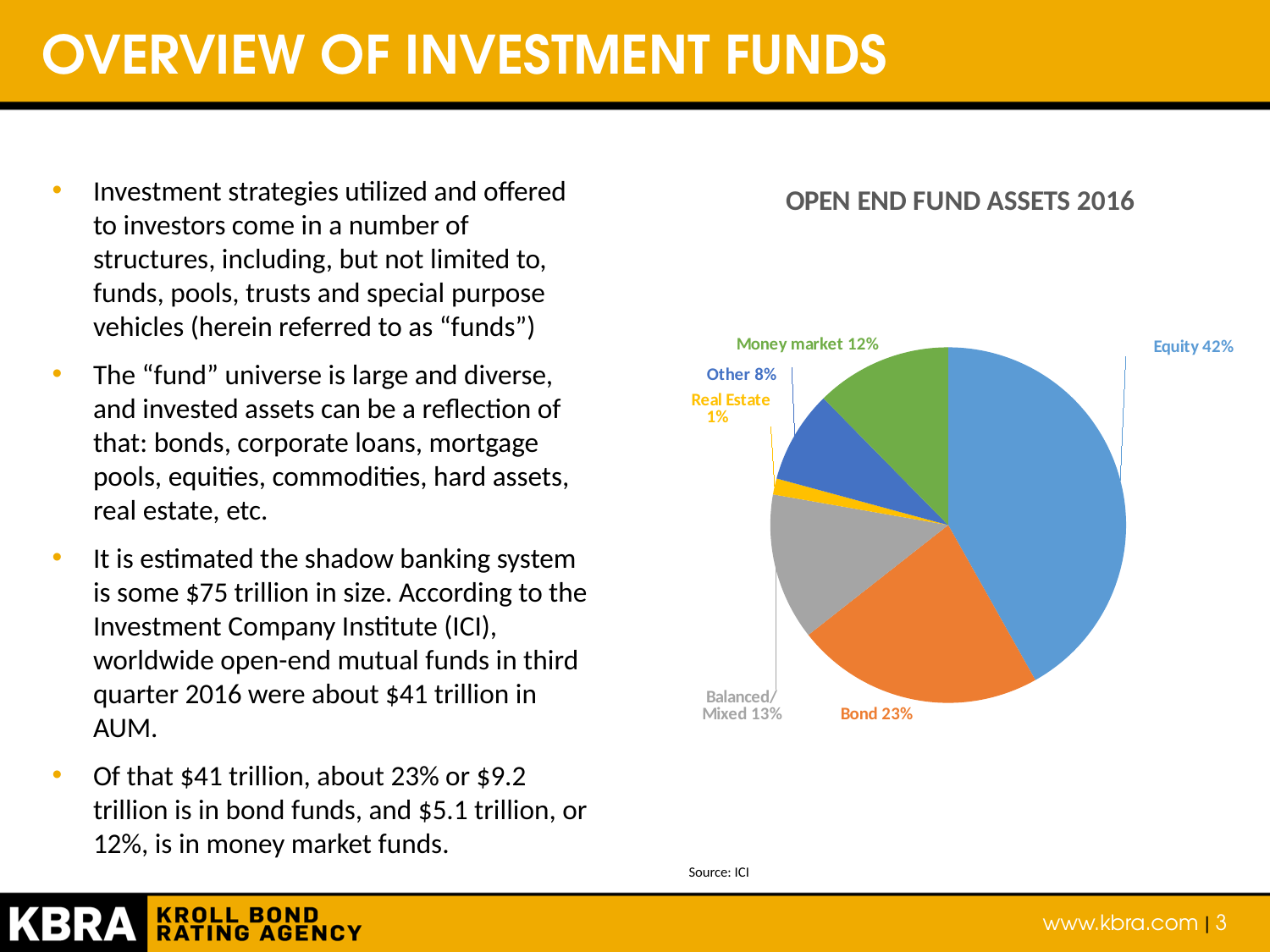

# OVERVIEW OF INVESTMENT FUNDS

### Chart: OPEN END FUND ASSETS 2016

| Category | 2016 |
|---|---|
|        Equity | 0.4184987514077266 |
|        Bond | 0.22548107525828723 |
| Balanced/Mixed | 0.1336238554570827 |
|        Real Estate | 0.01464035646085296 |
|        Other | 0.08407187974342653 |
| Money market | 0.123684081672624 |
Investment strategies utilized and offered to investors come in a number of structures, including, but not limited to, funds, pools, trusts and special purpose vehicles (herein referred to as “funds”)
The “fund” universe is large and diverse, and invested assets can be a reflection of that: bonds, corporate loans, mortgage pools, equities, commodities, hard assets, real estate, etc.
It is estimated the shadow banking system is some $75 trillion in size. According to the Investment Company Institute (ICI), worldwide open-end mutual funds in third quarter 2016 were about $41 trillion in AUM.
Of that $41 trillion, about 23% or $9.2 trillion is in bond funds, and $5.1 trillion, or 12%, is in money market funds.
Source: ICI